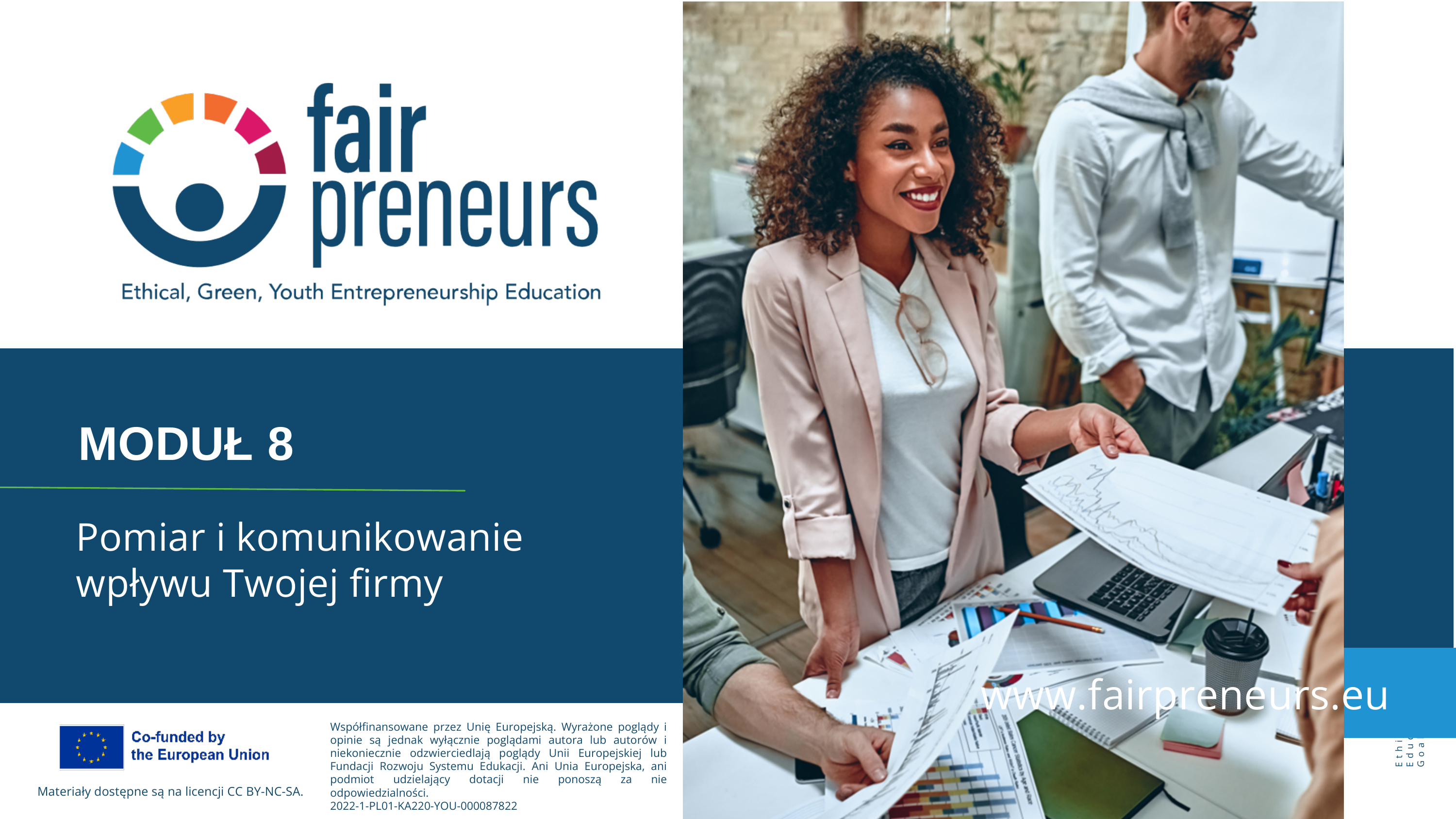

MODUŁ 8

Pomiar i komunikowanie wpływu Twojej firmy
Ethical, Fair and Green Youth Entrepreneurship Education in line with the Sustainable Development Goals

www.fairpreneurs.eu

Współfinansowane przez Unię Europejską. Wyrażone poglądy i opinie są jednak wyłącznie poglądami autora lub autorów i niekoniecznie odzwierciedlają poglądy Unii Europejskiej lub Fundacji Rozwoju Systemu Edukacji. Ani Unia Europejska, ani podmiot udzielający dotacji nie ponoszą za nie odpowiedzialności.
2022-1-PL01-KA220-YOU-000087822

Materiały dostępne są na licencji CC BY-NC-SA.
1